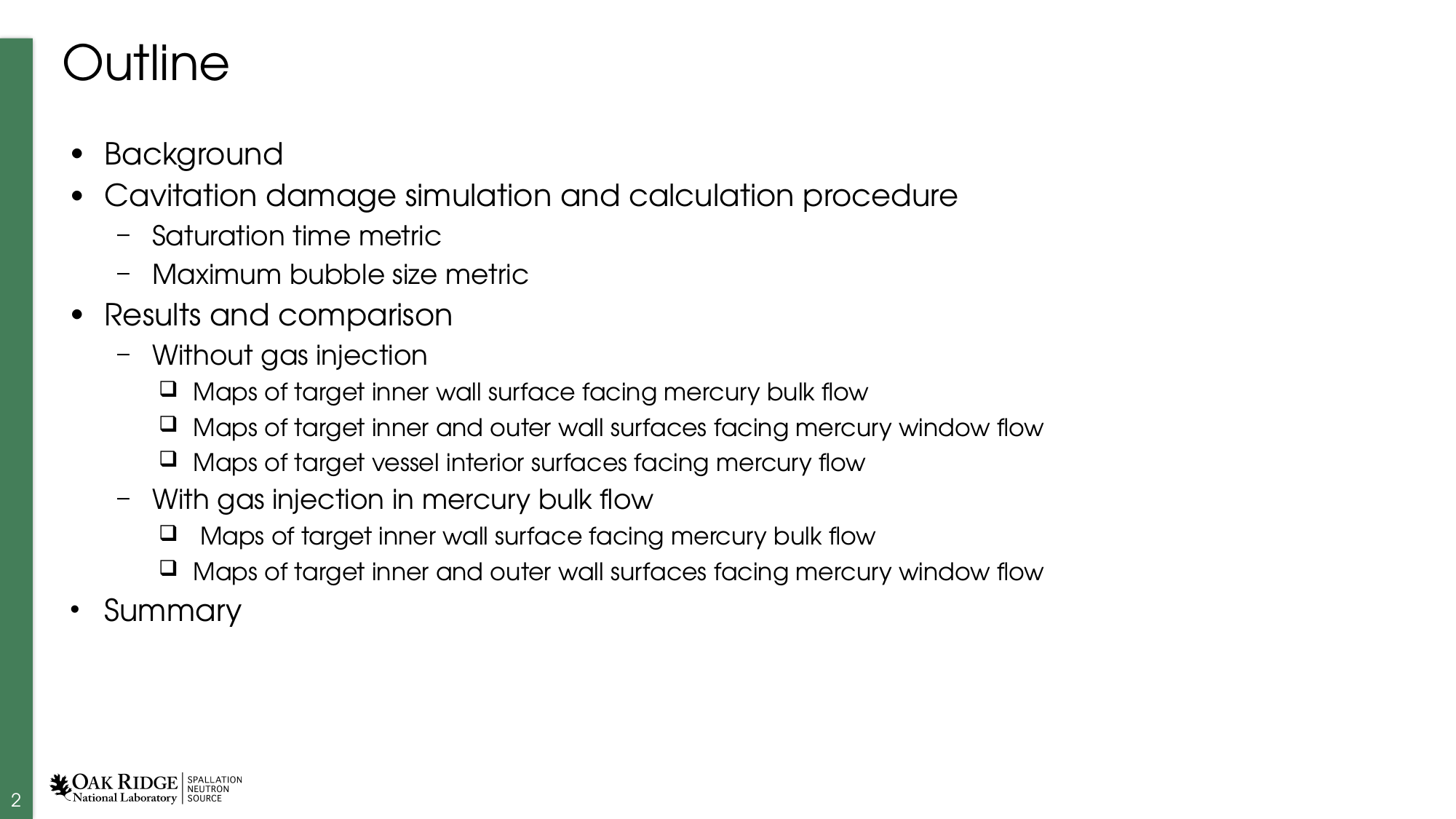

# Outline
Background
Cavitation damage simulation and calculation procedure
Saturation time metric
Maximum bubble size metric
Results and comparison
Without gas injection
Maps of target inner wall surface facing mercury bulk flow
Maps of target inner and outer wall surfaces facing mercury window flow
Maps of target vessel interior surfaces facing mercury flow
With gas injection in mercury bulk flow
 Maps of target inner wall surface facing mercury bulk flow
Maps of target inner and outer wall surfaces facing mercury window flow
Summary